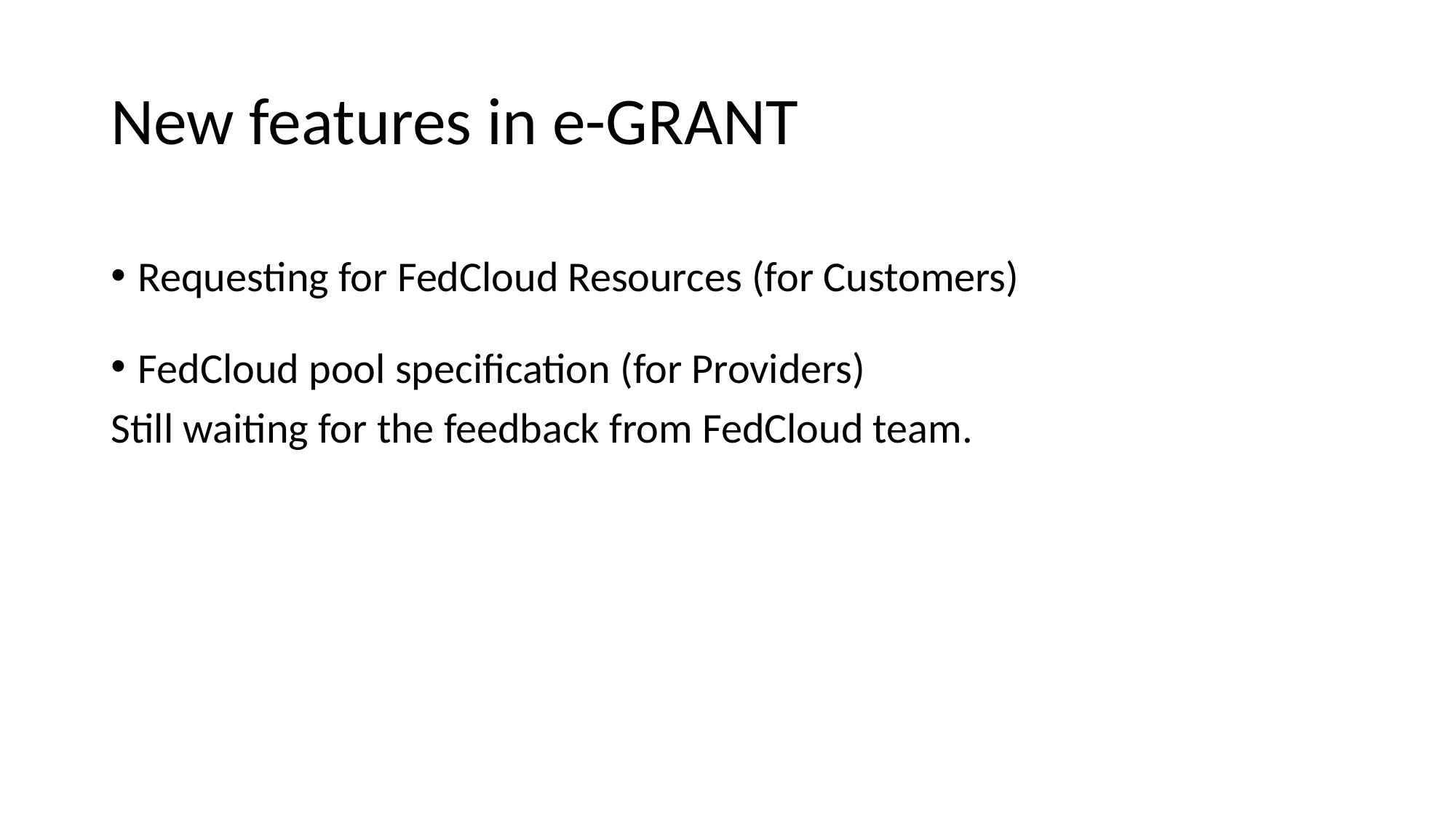

# New features in e-GRANT
Requesting for FedCloud Resources (for Customers)
FedCloud pool specification (for Providers)
Still waiting for the feedback from FedCloud team.